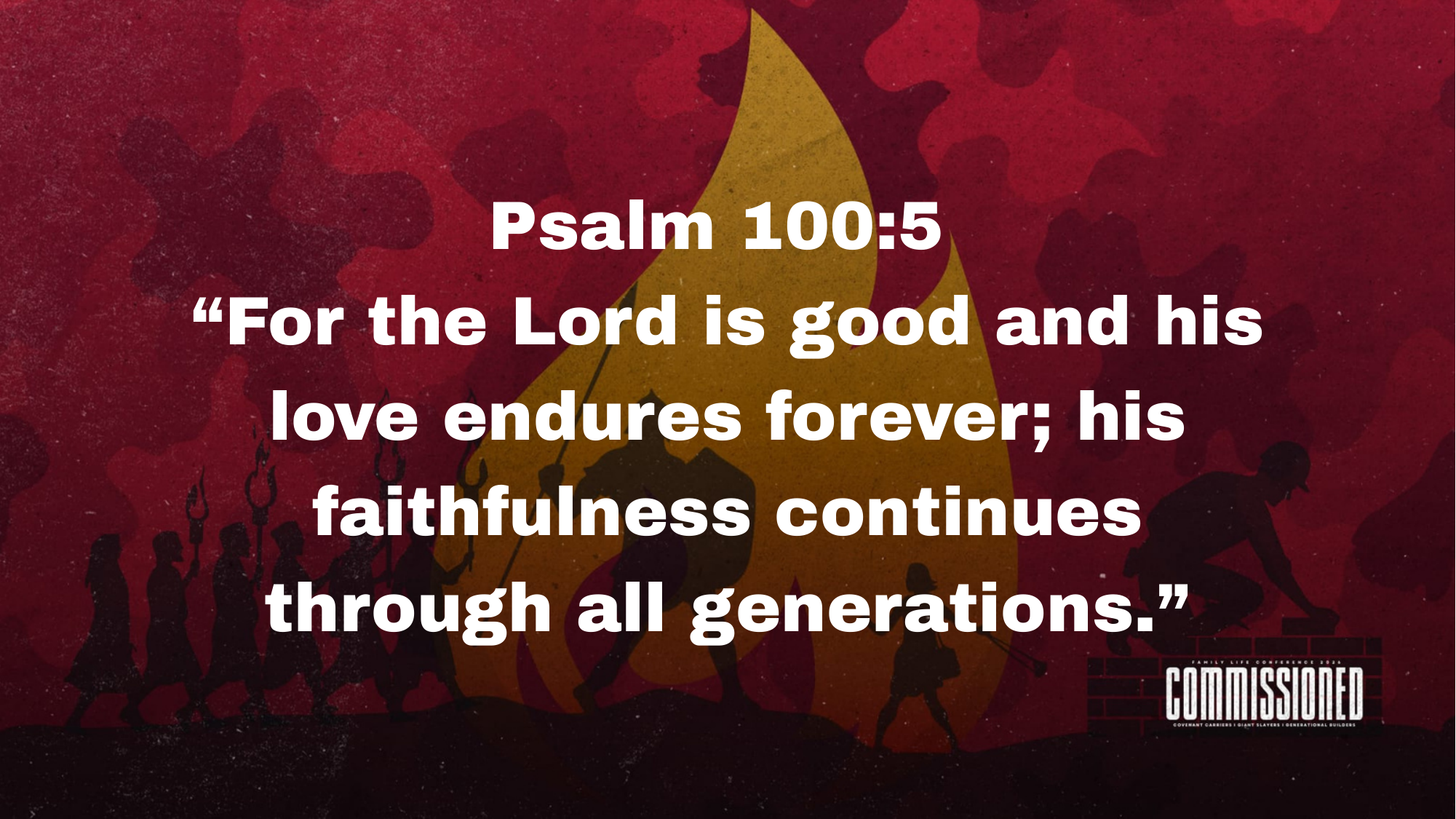

Psalm 100:5
“For the Lord is good and his love endures forever; his faithfulness continues through all generations.”